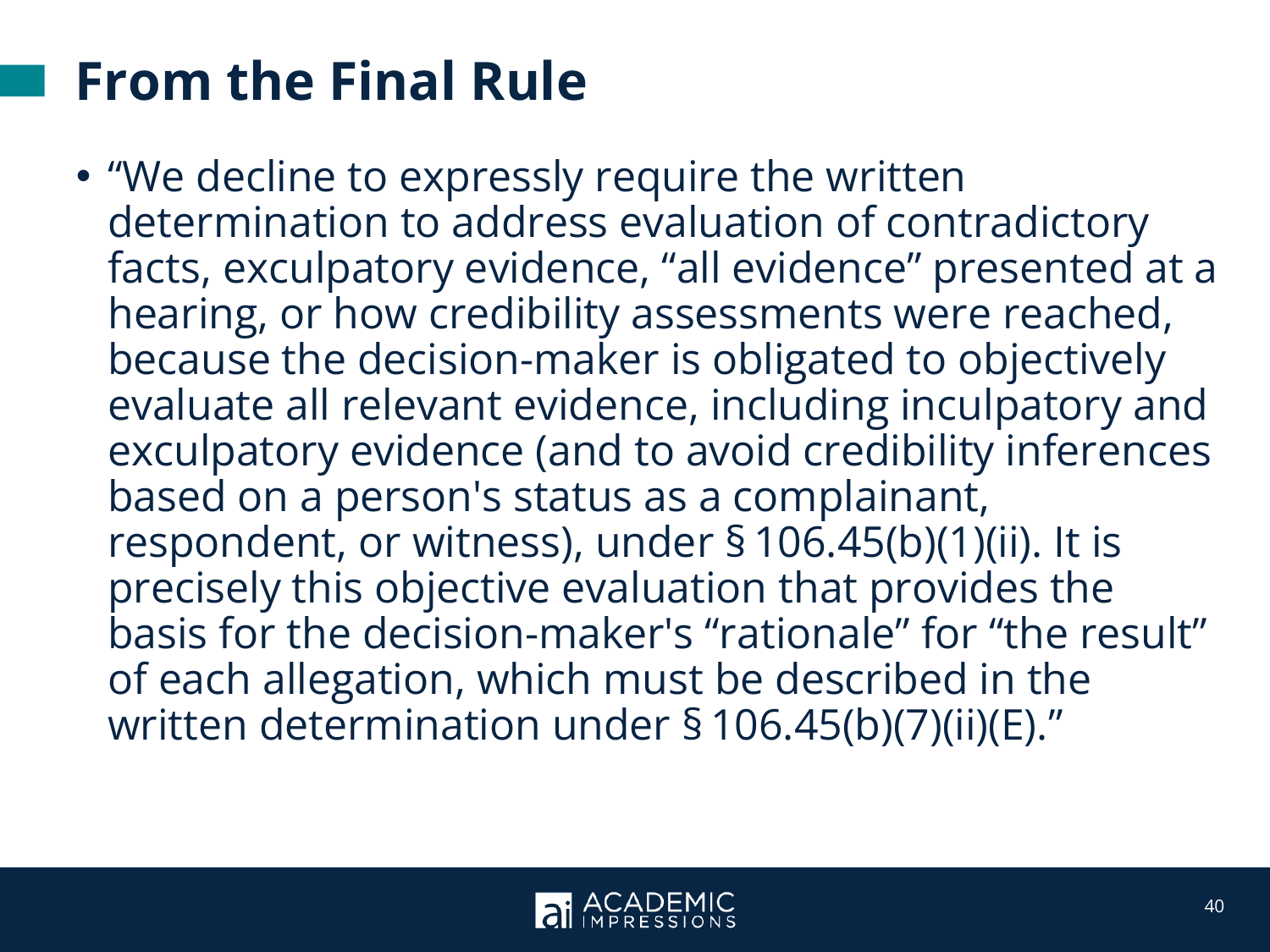

From the Final Rule

“We decline to expressly require the written determination to address evaluation of contradictory facts, exculpatory evidence, “all evidence” presented at a hearing, or how credibility assessments were reached, because the decision-maker is obligated to objectively evaluate all relevant evidence, including inculpatory and exculpatory evidence (and to avoid credibility inferences based on a person's status as a complainant, respondent, or witness), under § 106.45(b)(1)(ii). It is precisely this objective evaluation that provides the basis for the decision-maker's “rationale” for “the result” of each allegation, which must be described in the written determination under § 106.45(b)(7)(ii)(E).”